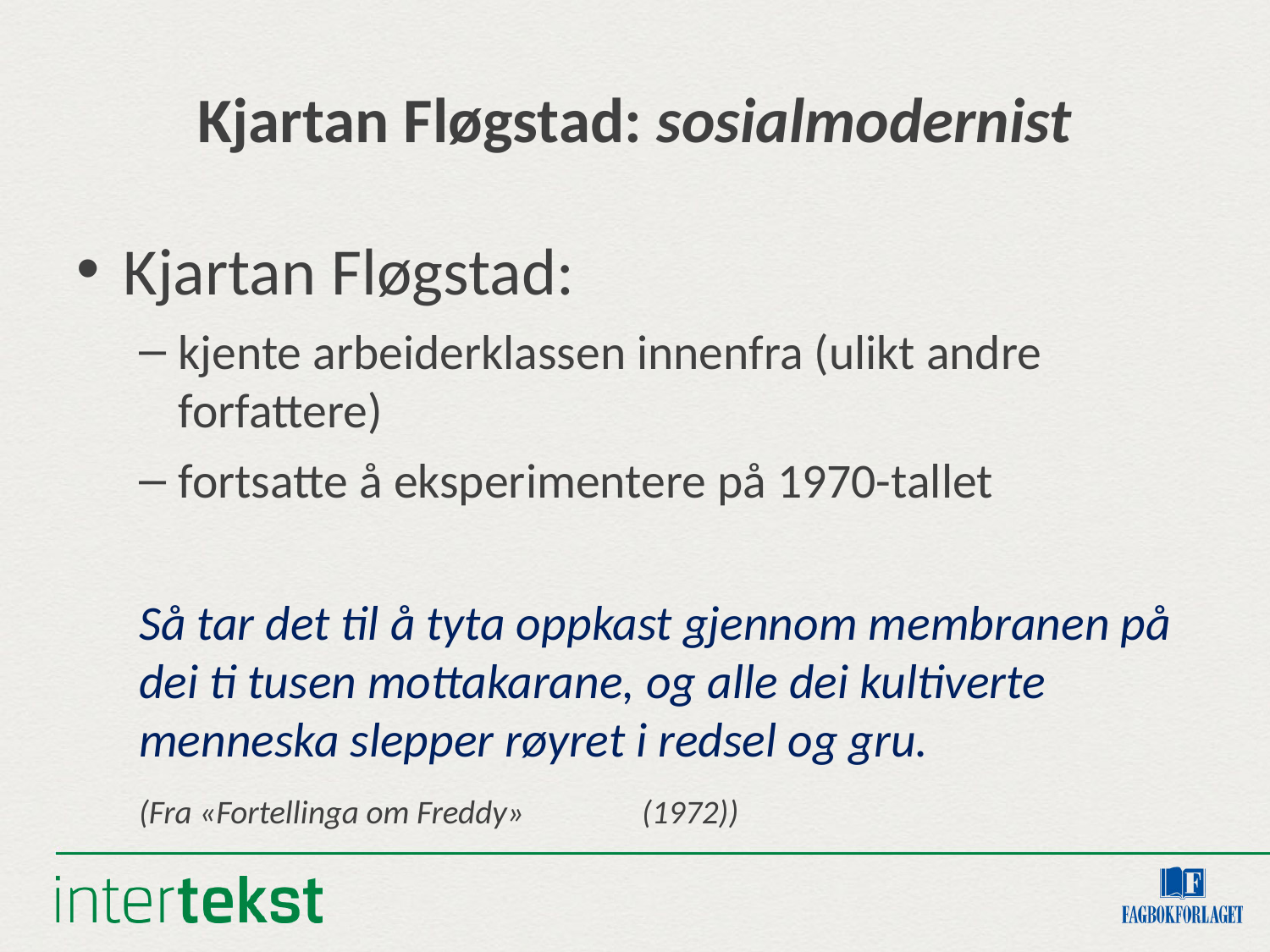

# Kjartan Fløgstad: sosialmodernist
Kjartan Fløgstad:
kjente arbeiderklassen innenfra (ulikt andre forfattere)
fortsatte å eksperimentere på 1970-tallet

Så tar det til å tyta oppkast gjennom membranen på dei ti tusen mottakarane, og alle dei kultiverte menneska slepper røyret i redsel og gru.
					(Fra «Fortellinga om Freddy» 								(1972))